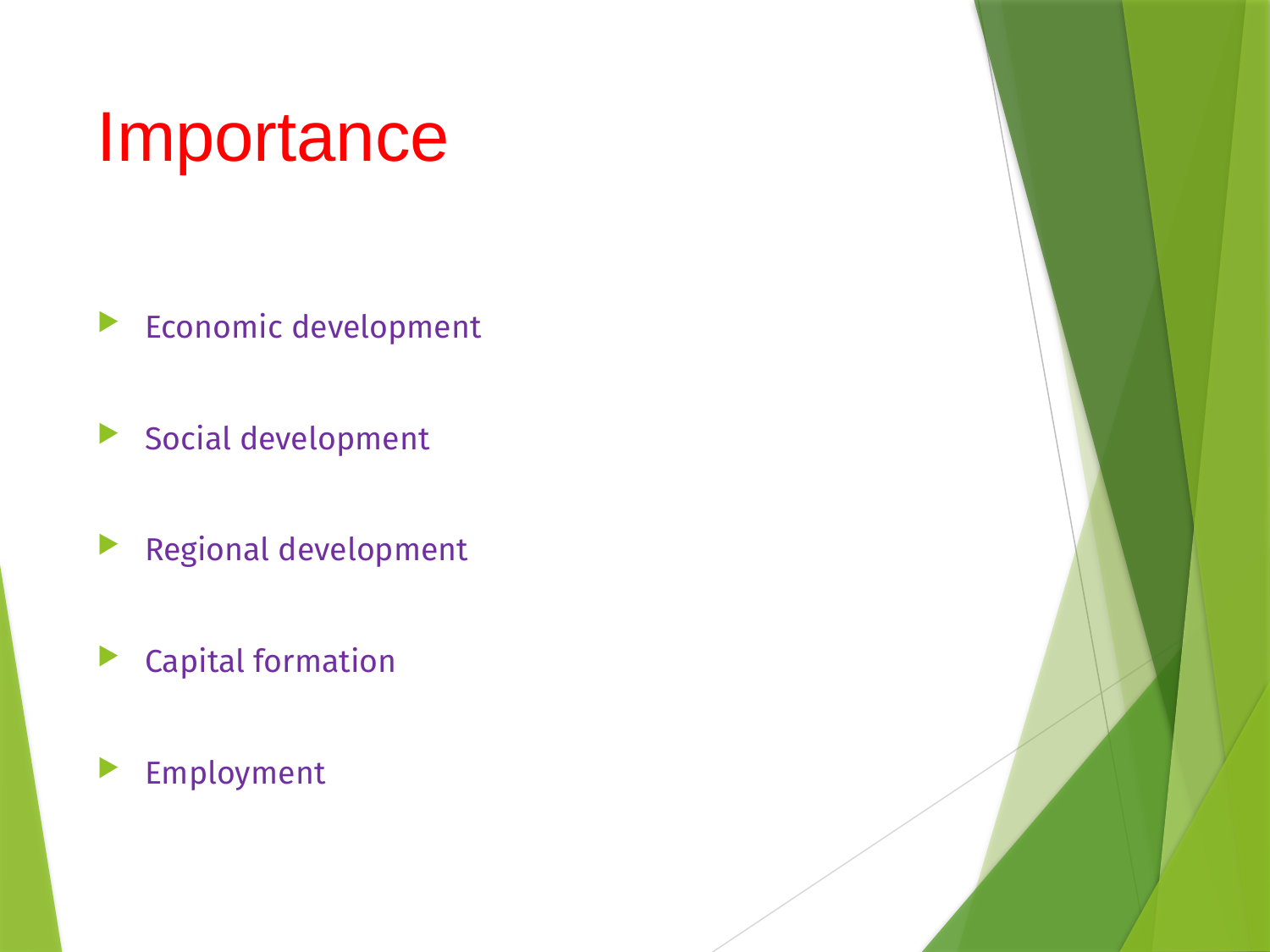

# Importance
Economic development

Social development

Regional development

Capital formation

Employment